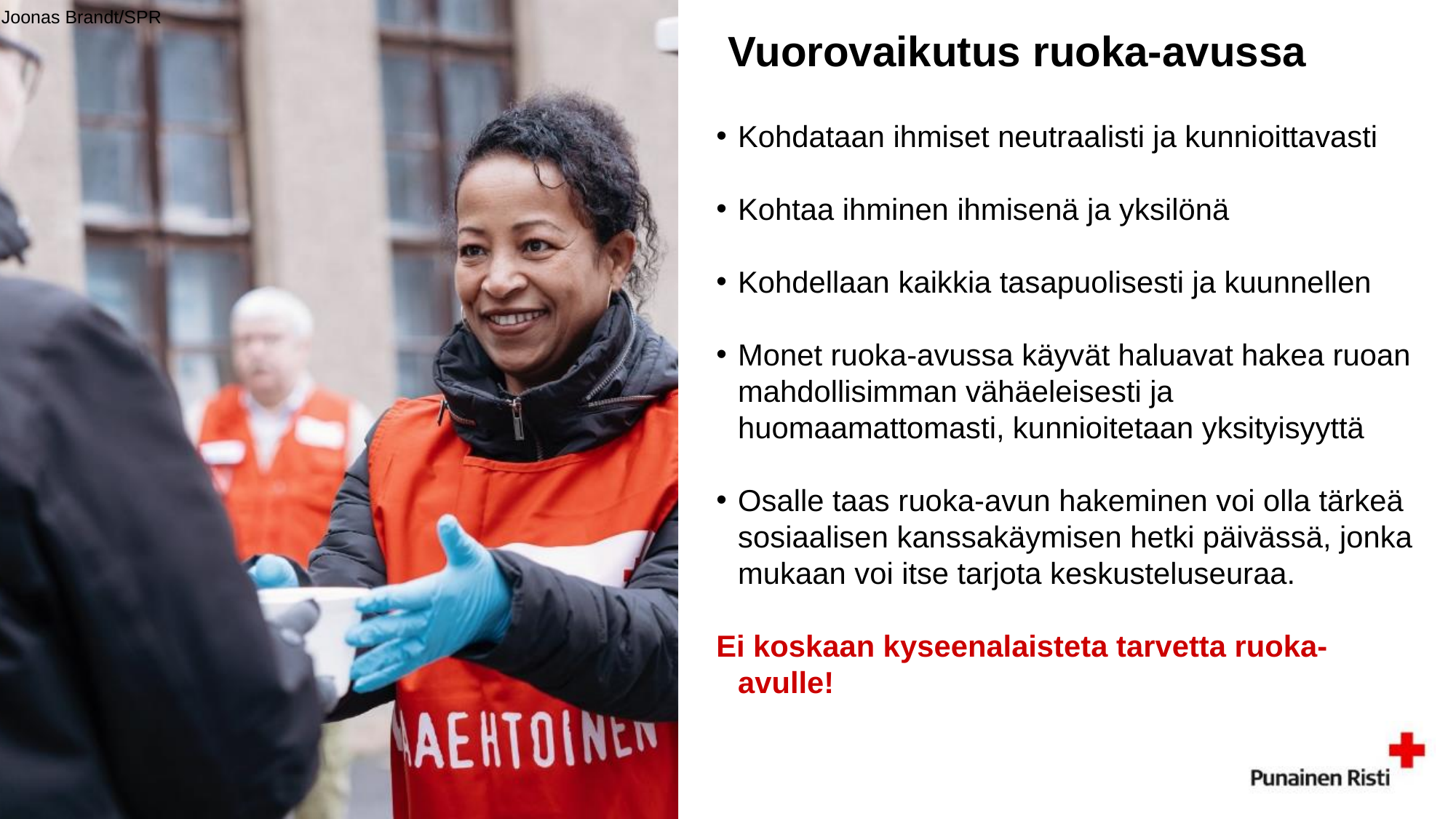

Joonas Brandt/SPR
Vuorovaikutus ruoka-avussa
Kohdataan ihmiset neutraalisti ja kunnioittavasti

Kohtaa ihminen ihmisenä ja yksilönä

Kohdellaan kaikkia tasapuolisesti ja kuunnellen

Monet ruoka-avussa käyvät haluavat hakea ruoan mahdollisimman vähäeleisesti ja huomaamattomasti, kunnioitetaan yksityisyyttä

Osalle taas ruoka-avun hakeminen voi olla tärkeä sosiaalisen kanssakäymisen hetki päivässä, jonka mukaan voi itse tarjota keskusteluseuraa.

Ei koskaan kyseenalaisteta tarvetta ruoka-avulle!